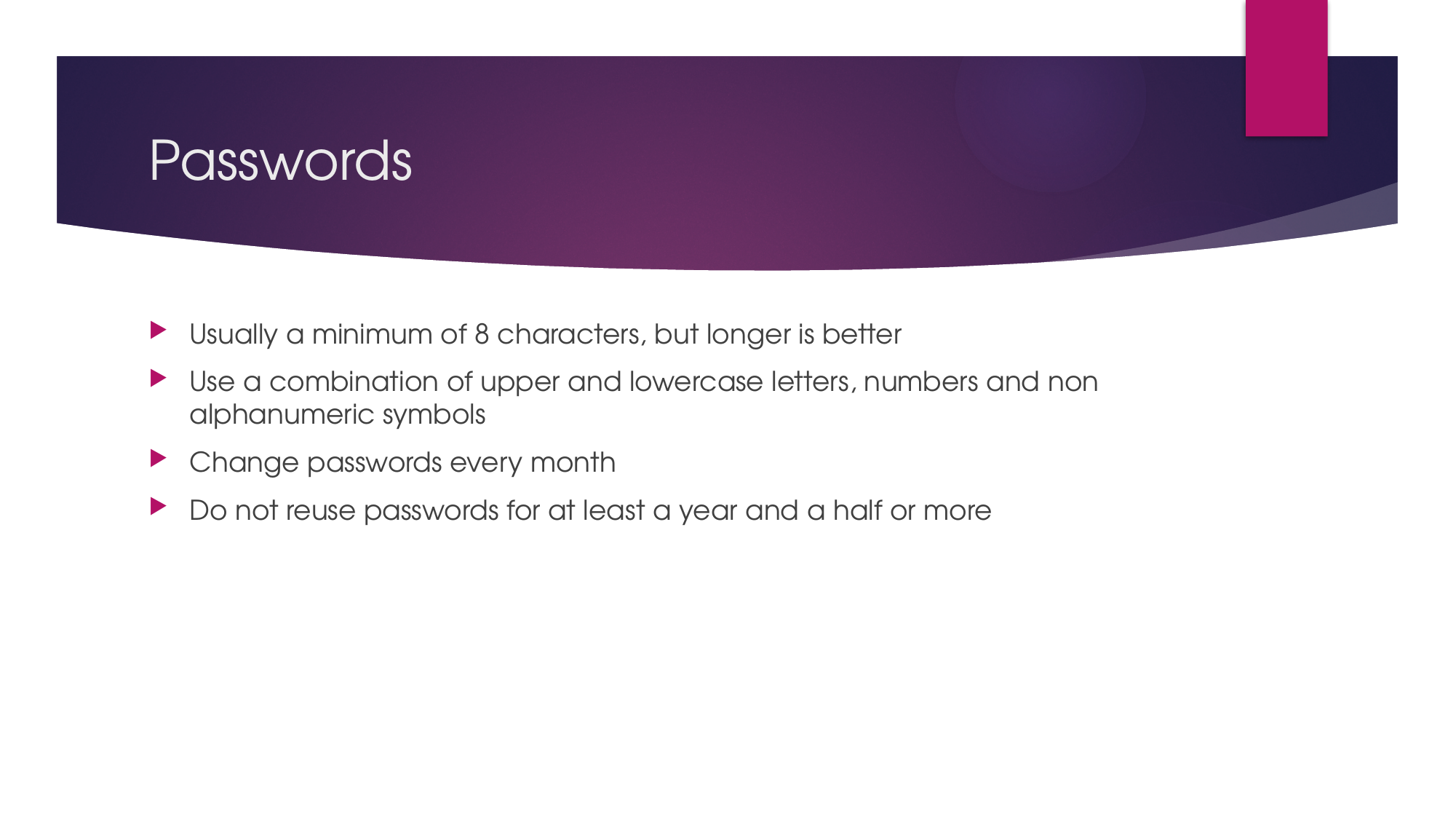

# Passwords
Usually a minimum of 8 characters, but longer is better
Use a combination of upper and lowercase letters, numbers and non alphanumeric symbols
Change passwords every month
Do not reuse passwords for at least a year and a half or more